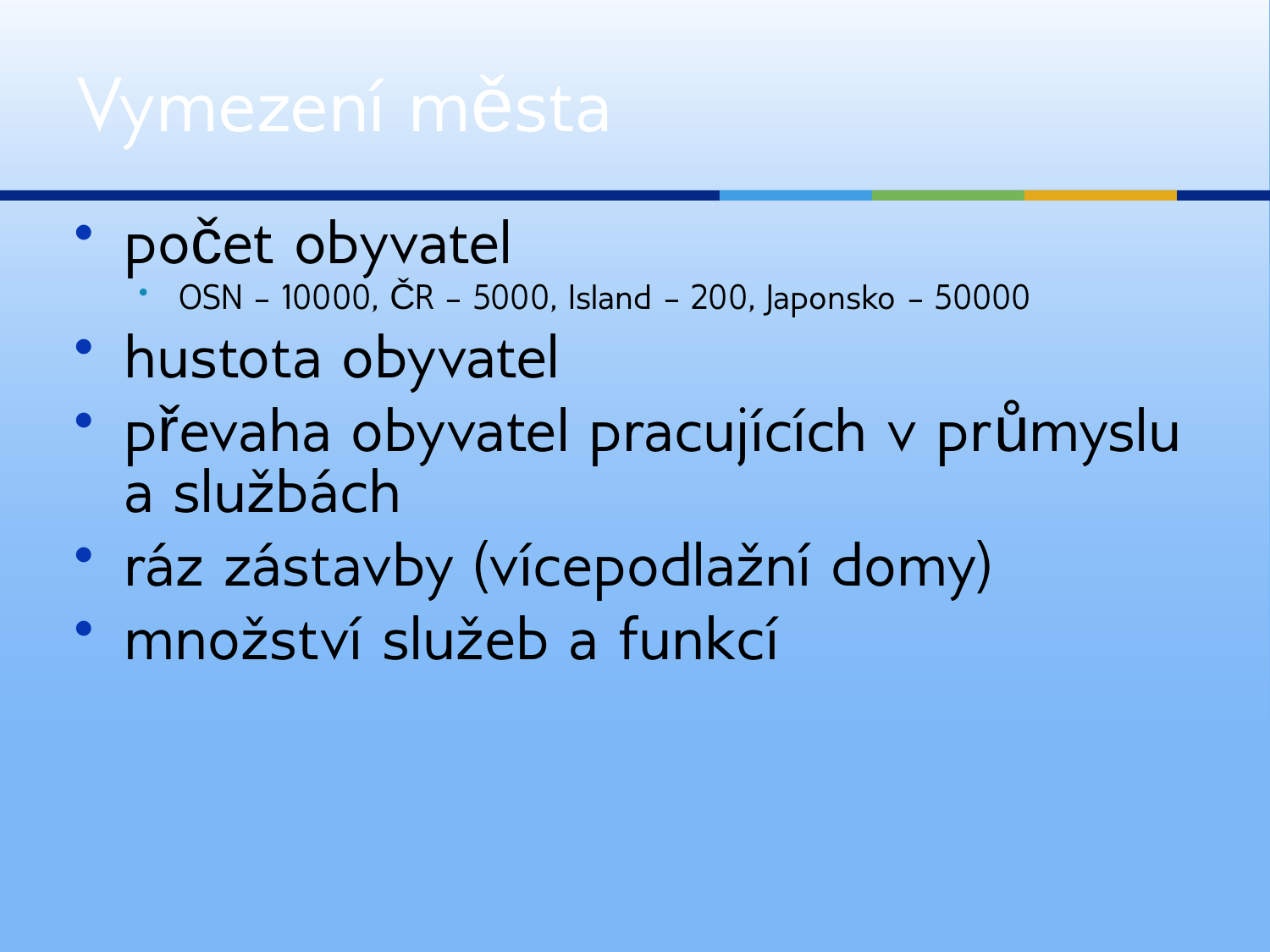

# Vymezení města
počet obyvatel
OSN – 10000, ČR – 5000, Island – 200, Japonsko – 50000
hustota obyvatel
převaha obyvatel pracujících v průmyslu a službách
ráz zástavby (vícepodlažní domy)
množství služeb a funkcí